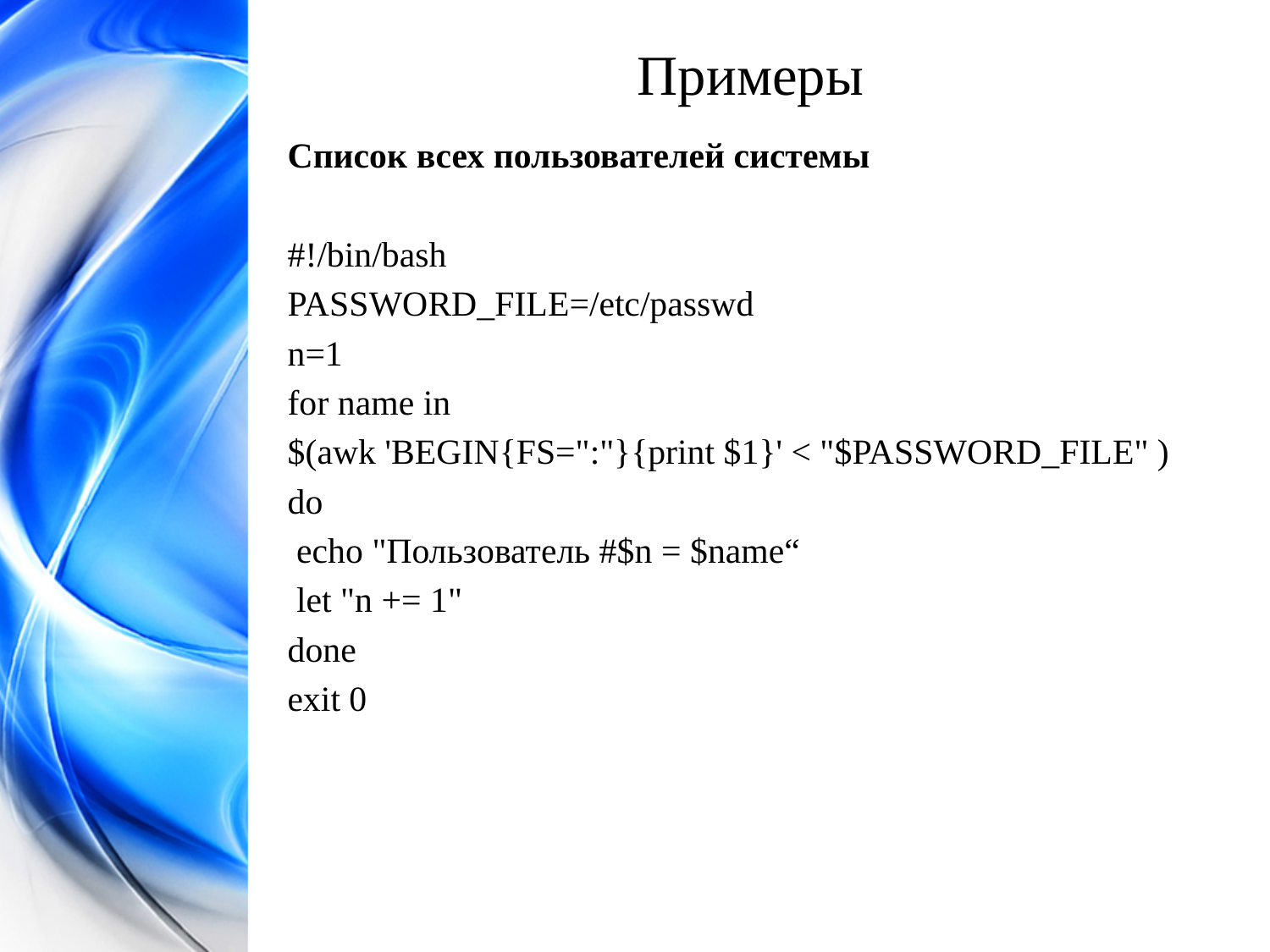

Примеры
Список всех пользователей системы

#!/bin/bash
PASSWORD_FILE=/etc/passwd
n=1
for name in
$(awk 'BEGIN{FS=":"}{print $1}' < "$PASSWORD_FILE" )
do
 echo "Пользователь #$n = $name“
 let "n += 1"
done
exit 0